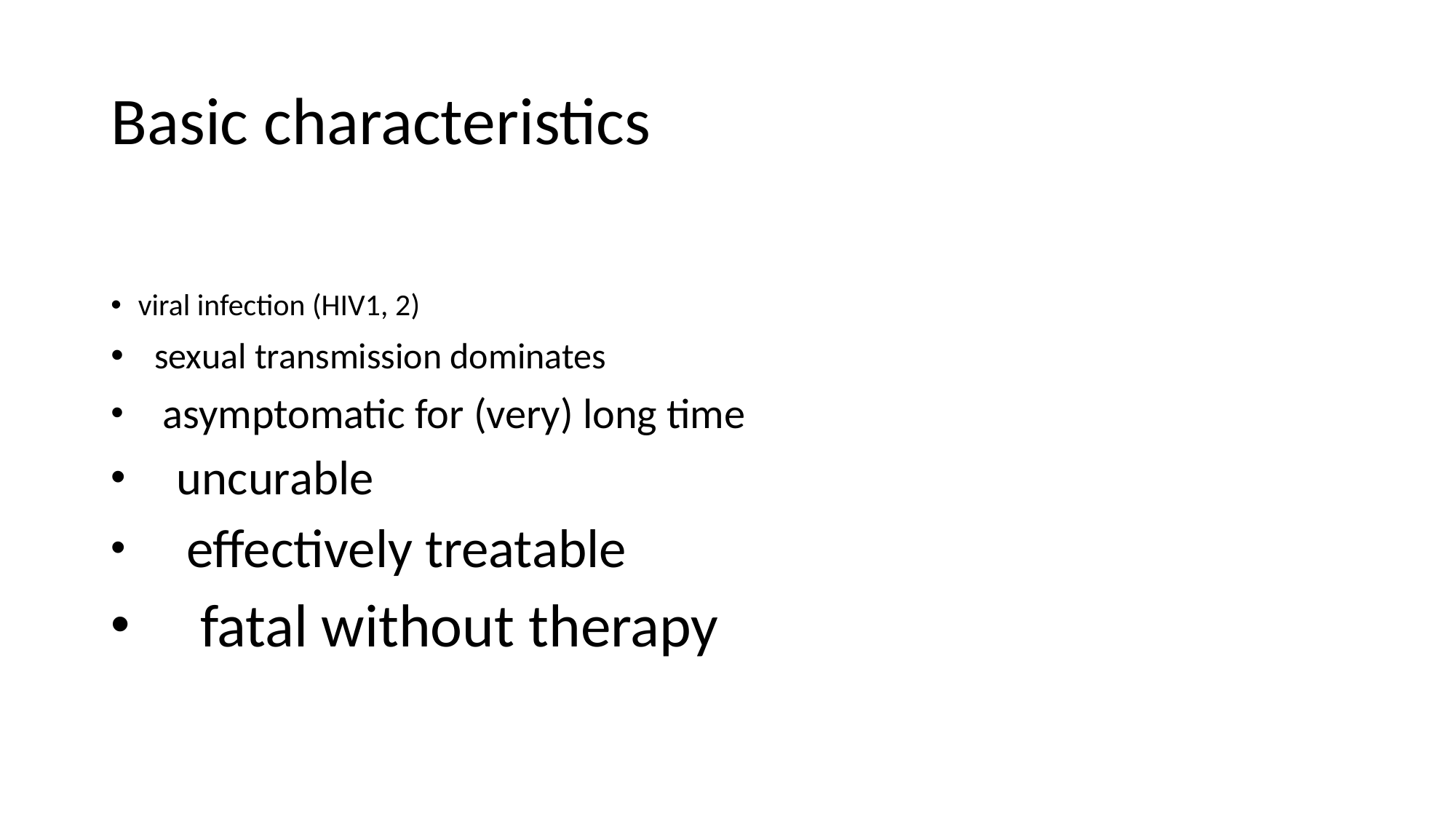

# Basic characteristics

viral infection (HIV1, 2)
  sexual transmission dominates
   asymptomatic for (very) long time
    uncurable
     effectively treatable
     fatal without therapy